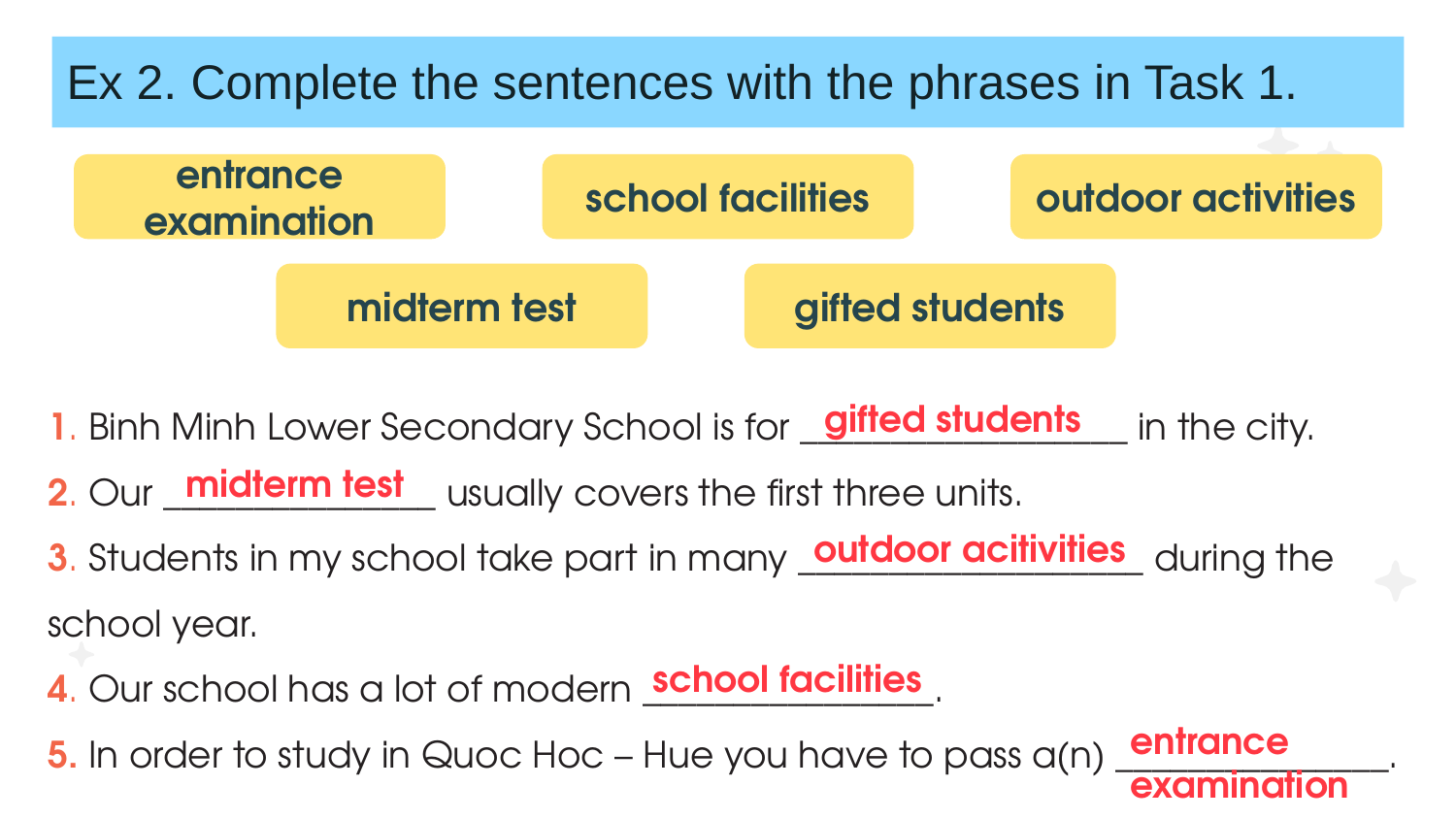

# Ex 2. Complete the sentences with the phrases in Task 1.
school facilities
outdoor activities
entrance examination
gifted students
midterm test
1. Binh Minh Lower Secondary School is for __________________ in the city.
2. Our _______________ usually covers the first three units.
3. Students in my school take part in many ___________________ during the school year.
4. Our school has a lot of modern ________________.
5. In order to study in Quoc Hoc – Hue you have to pass a(n) _______________.
gifted students
midterm test
outdoor acitivities
school facilities
entrance
examination